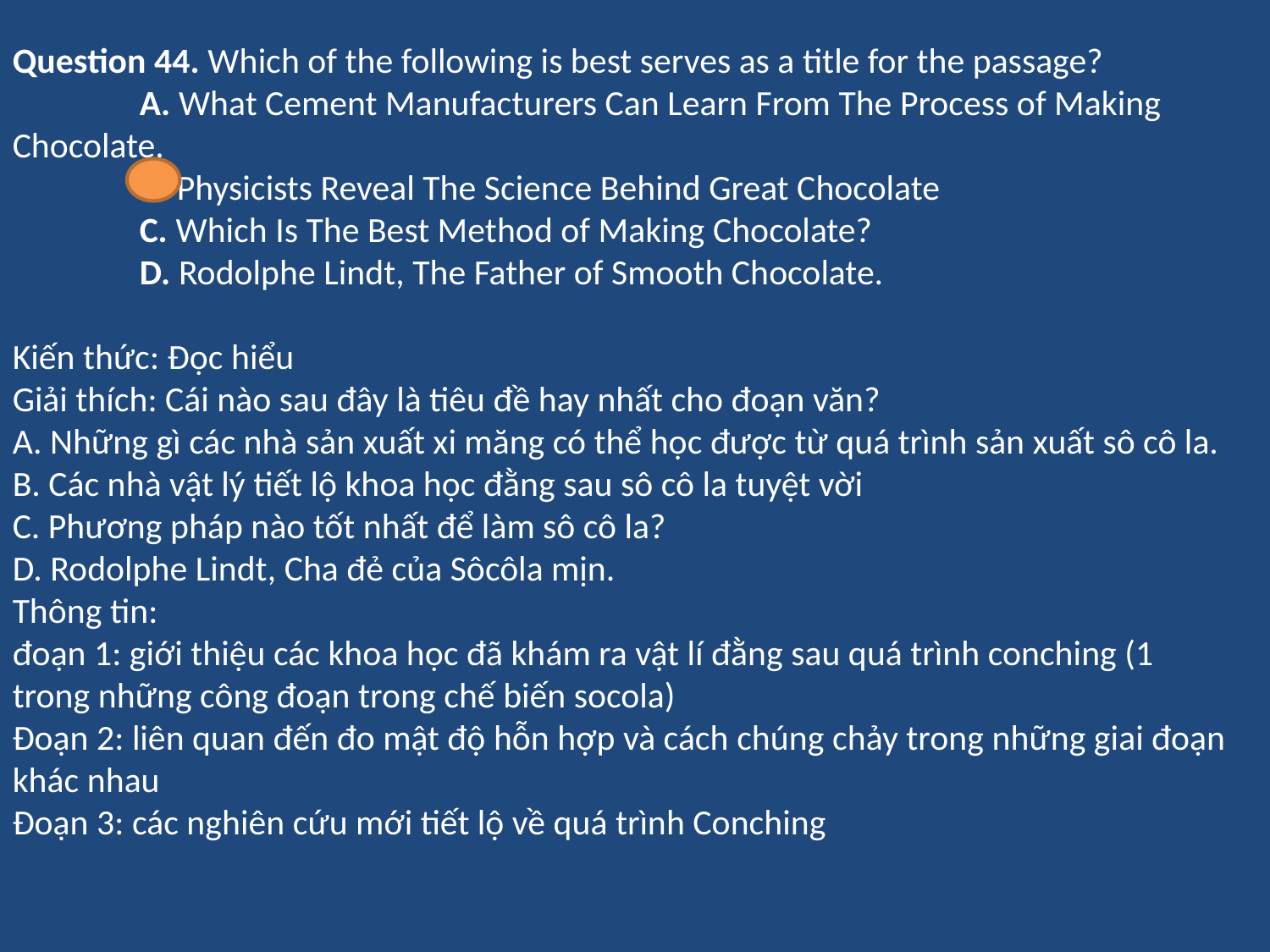

Question 44. Which of the following is best serves as a title for the passage?
	A. What Cement Manufacturers Can Learn From The Process of Making Chocolate.
	B. Physicists Reveal The Science Behind Great Chocolate
	C. Which Is The Best Method of Making Chocolate?
	D. Rodolphe Lindt, The Father of Smooth Chocolate.

Kiến thức: Đọc hiểu
Giải thích: Cái nào sau đây là tiêu đề hay nhất cho đoạn văn?
A. Những gì các nhà sản xuất xi măng có thể học được từ quá trình sản xuất sô cô la.
B. Các nhà vật lý tiết lộ khoa học đằng sau sô cô la tuyệt vời
C. Phương pháp nào tốt nhất để làm sô cô la?
D. Rodolphe Lindt, Cha đẻ của Sôcôla mịn.
Thông tin:
đoạn 1: giới thiệu các khoa học đã khám ra vật lí đằng sau quá trình conching (1 trong những công đoạn trong chế biến socola)
Đoạn 2: liên quan đến đo mật độ hỗn hợp và cách chúng chảy trong những giai đoạn khác nhau
Đoạn 3: các nghiên cứu mới tiết lộ về quá trình Conching